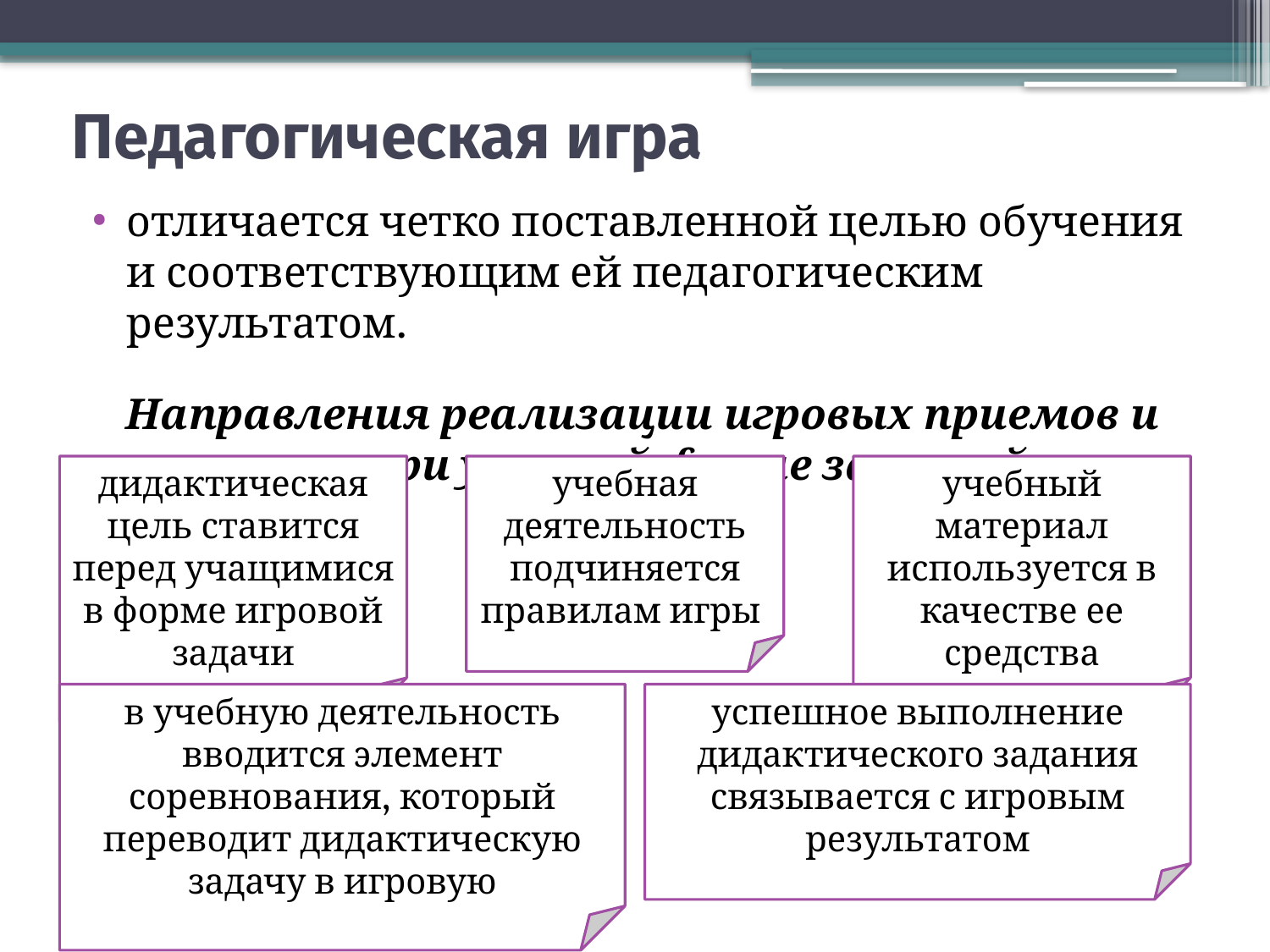

# Педагогическая игра
отличается четко поставленной целью обучения и соответствующим ей педагогическим результатом.

Направления реализации игровых приемов и ситуация при урочной форме занятий :
дидактическая цель ставится перед учащимися в форме игровой задачи
учебная деятельность подчиняется правилам игры
учебный материал используется в качестве ее средства
в учебную деятельность вводится элемент соревнования, который переводит дидактическую задачу в игровую
успешное выполнение дидактического задания связывается с игровым результатом